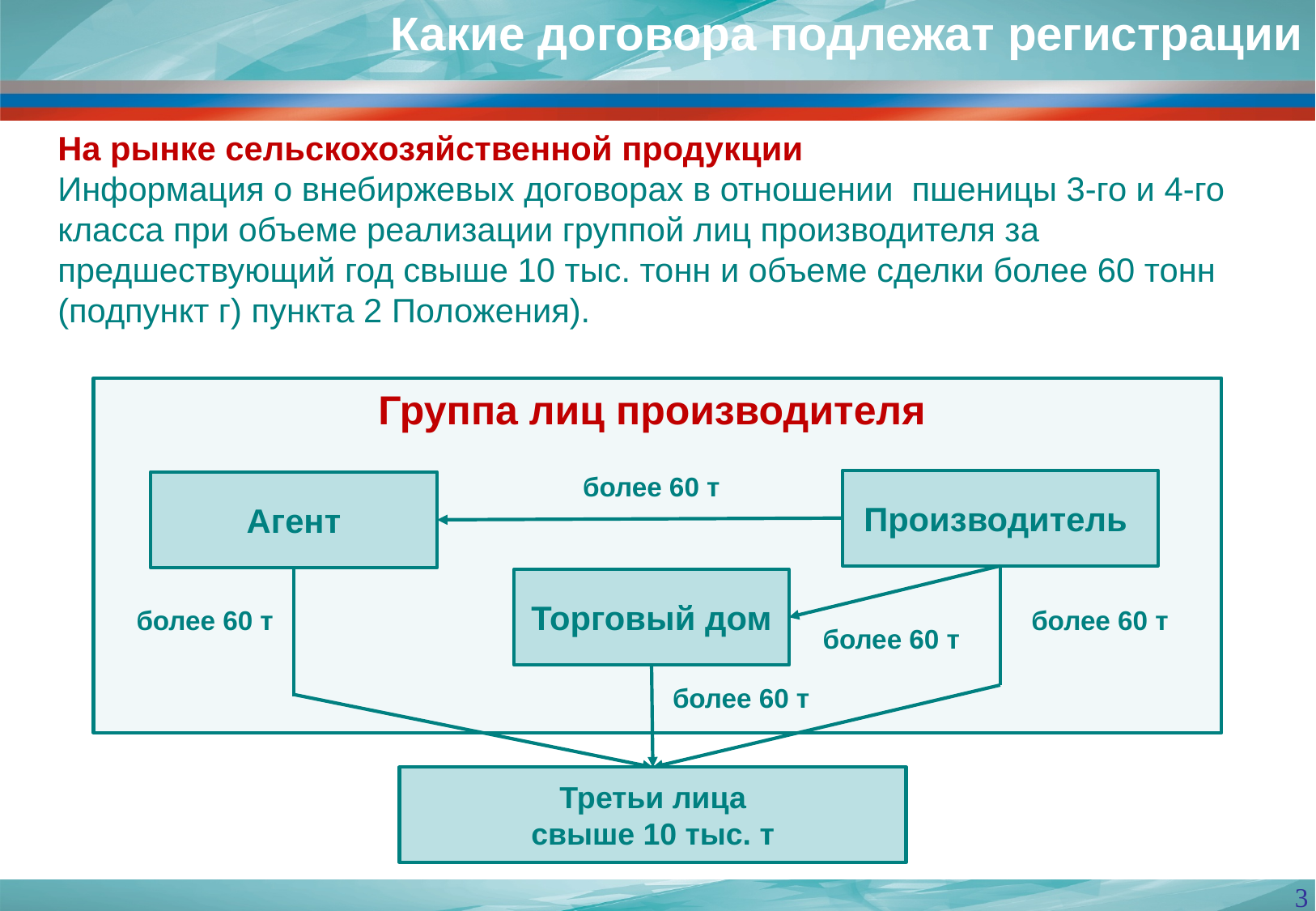

Какие договора подлежат регистрации

На рынке сельскохозяйственной продукции
Информация о внебиржевых договорах в отношении  пшеницы 3-го и 4-го класса при объеме реализации группой лиц производителя за предшествующий год свыше 10 тыс. тонн и объеме сделки более 60 тонн (подпункт г) пункта 2 Положения).

Группа лиц производителя
более 60 т
Производитель
Агент
Торговый дом
более 60 т
более 60 т
более 60 т
более 60 т
Третьи лица
свыше 10 тыс. т
3